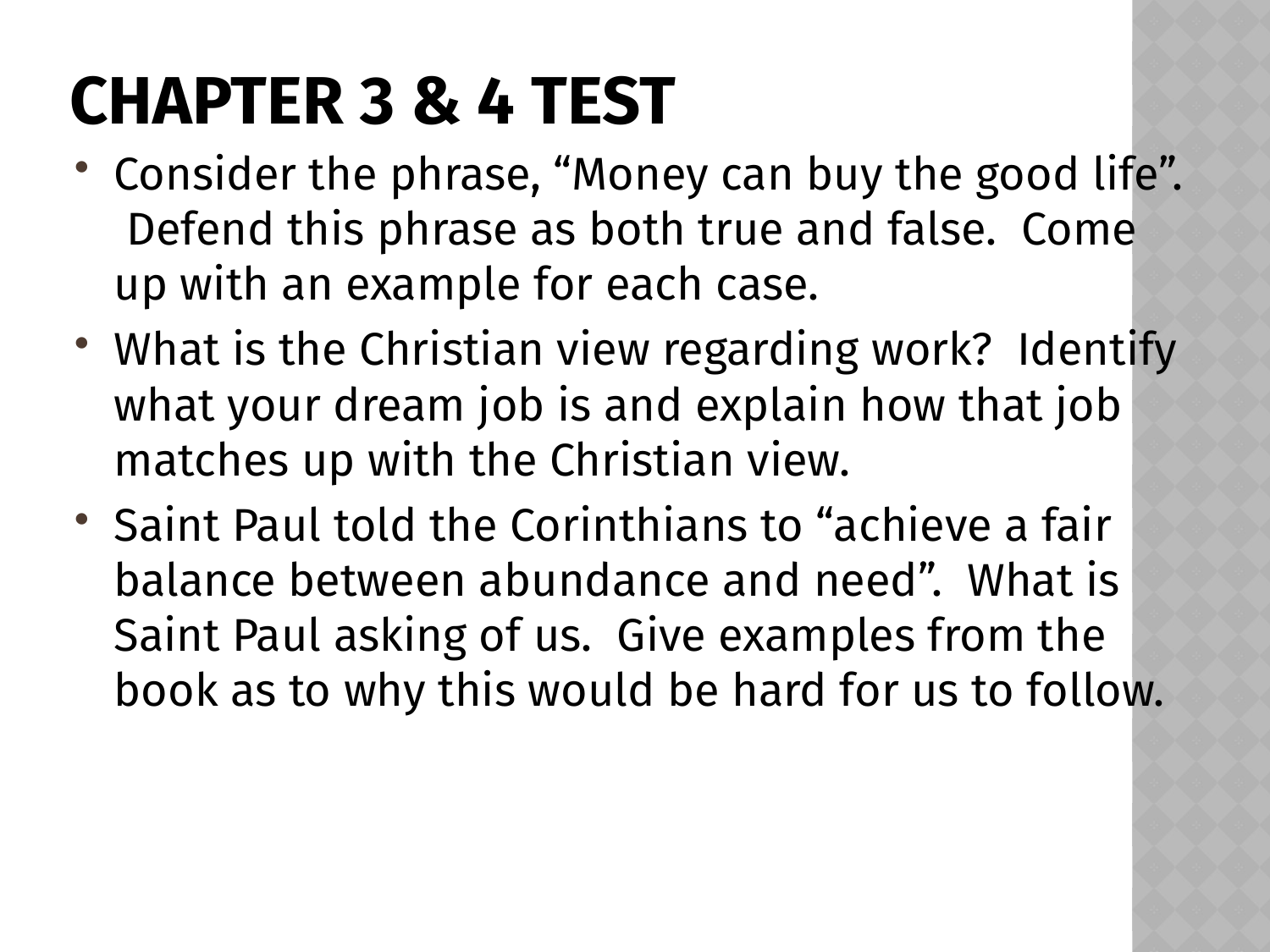

# Chapter 3 & 4 test
Consider the phrase, “Money can buy the good life”.  Defend this phrase as both true and false.  Come up with an example for each case.
What is the Christian view regarding work?  Identify what your dream job is and explain how that job matches up with the Christian view.
Saint Paul told the Corinthians to “achieve a fair balance between abundance and need”.  What is Saint Paul asking of us.  Give examples from the book as to why this would be hard for us to follow.